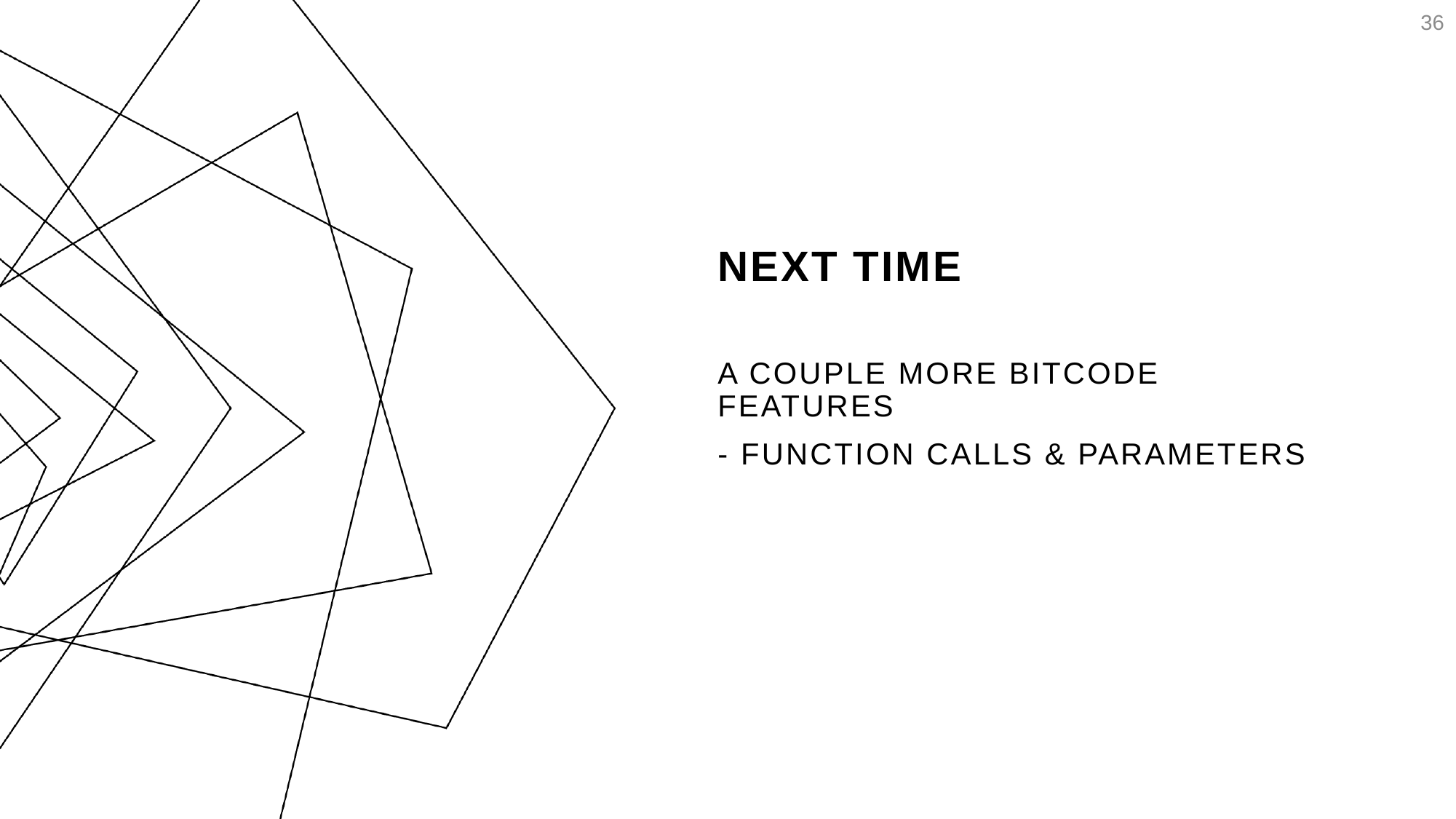

36
# Next Time
A couple more bitcode features
- Function Calls & parameters